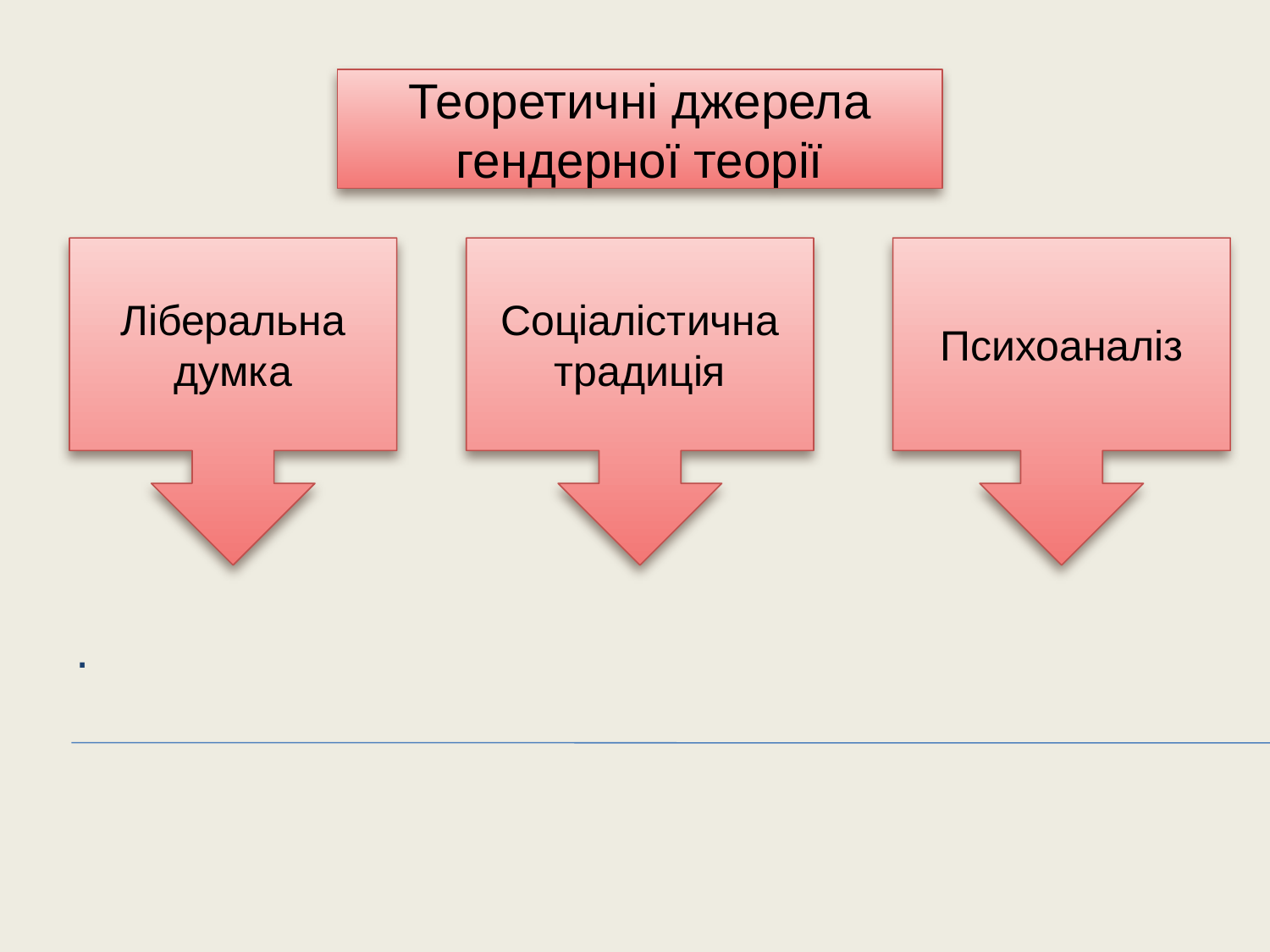

Теоретичні джерела гендерної теорії
Ліберальна думка
Соціалістична традиція
Психоаналіз
.